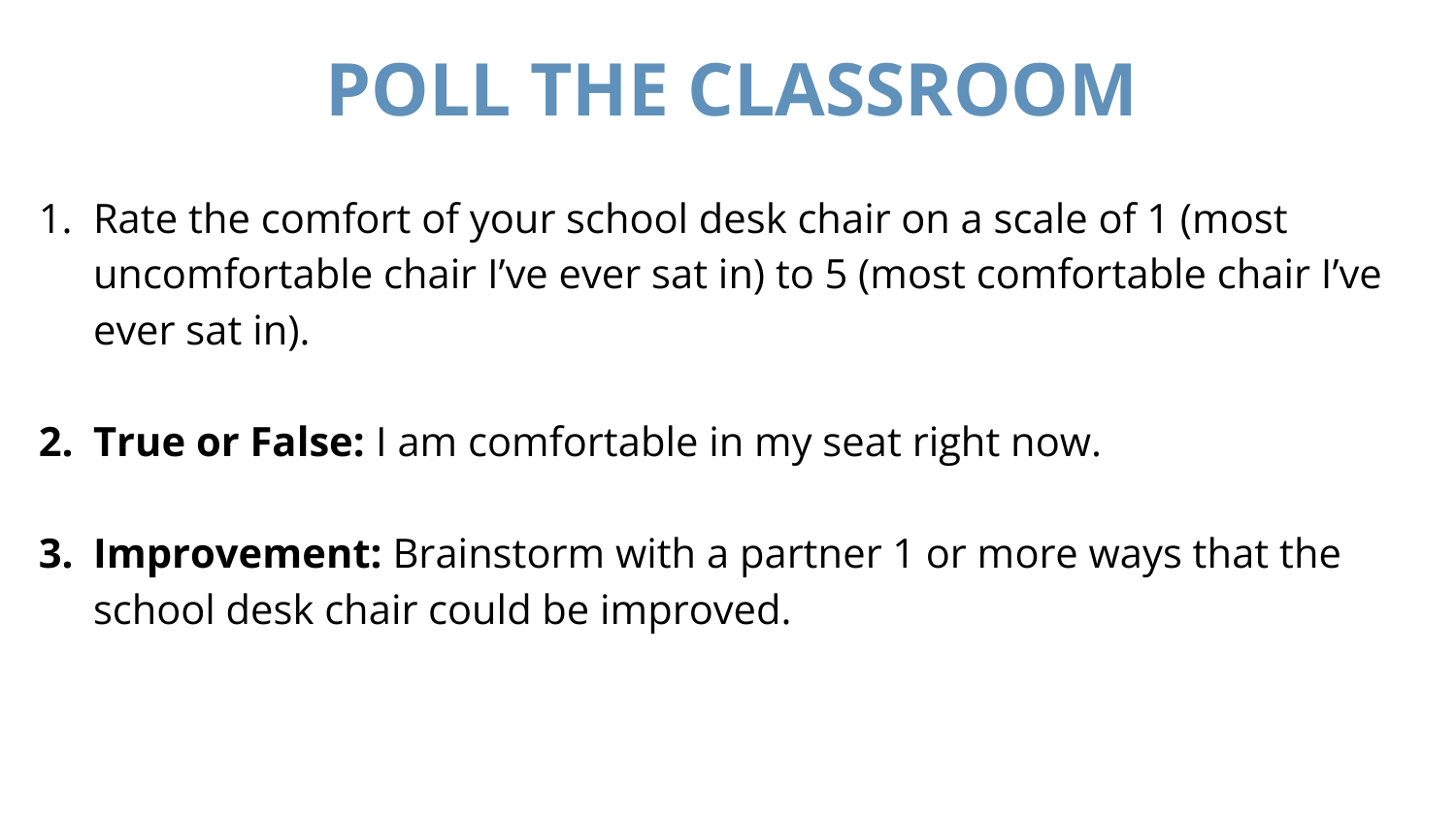

# POLL THE CLASSROOM
Rate the comfort of your school desk chair on a scale of 1 (most uncomfortable chair I’ve ever sat in) to 5 (most comfortable chair I’ve ever sat in).

True or False: I am comfortable in my seat right now.

Improvement: Brainstorm with a partner 1 or more ways that the school desk chair could be improved.